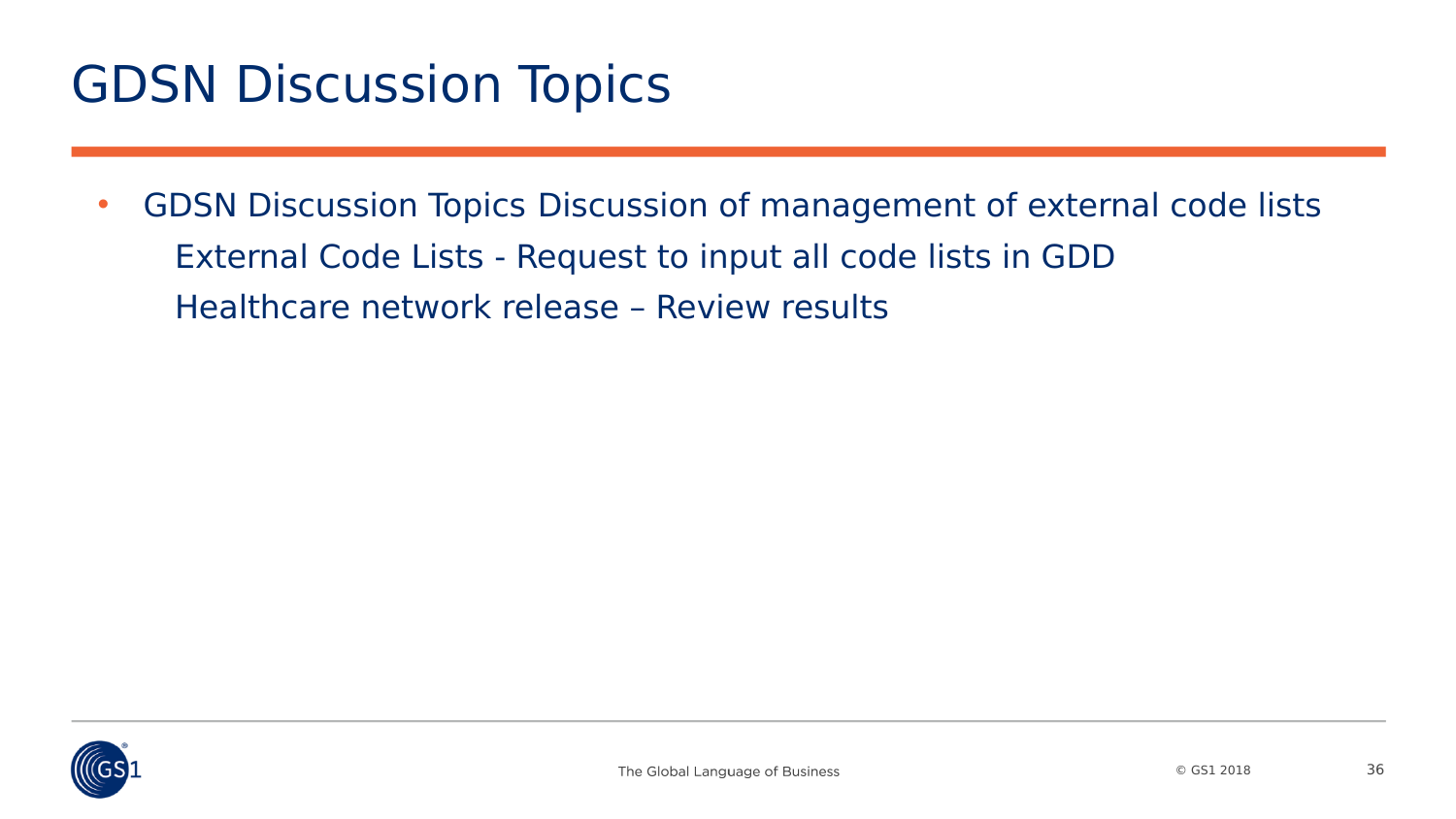

# GDSN Discussion Topics
GDSN Discussion Topics Discussion of management of external code lists
External Code Lists - Request to input all code lists in GDD
Healthcare network release – Review results

36